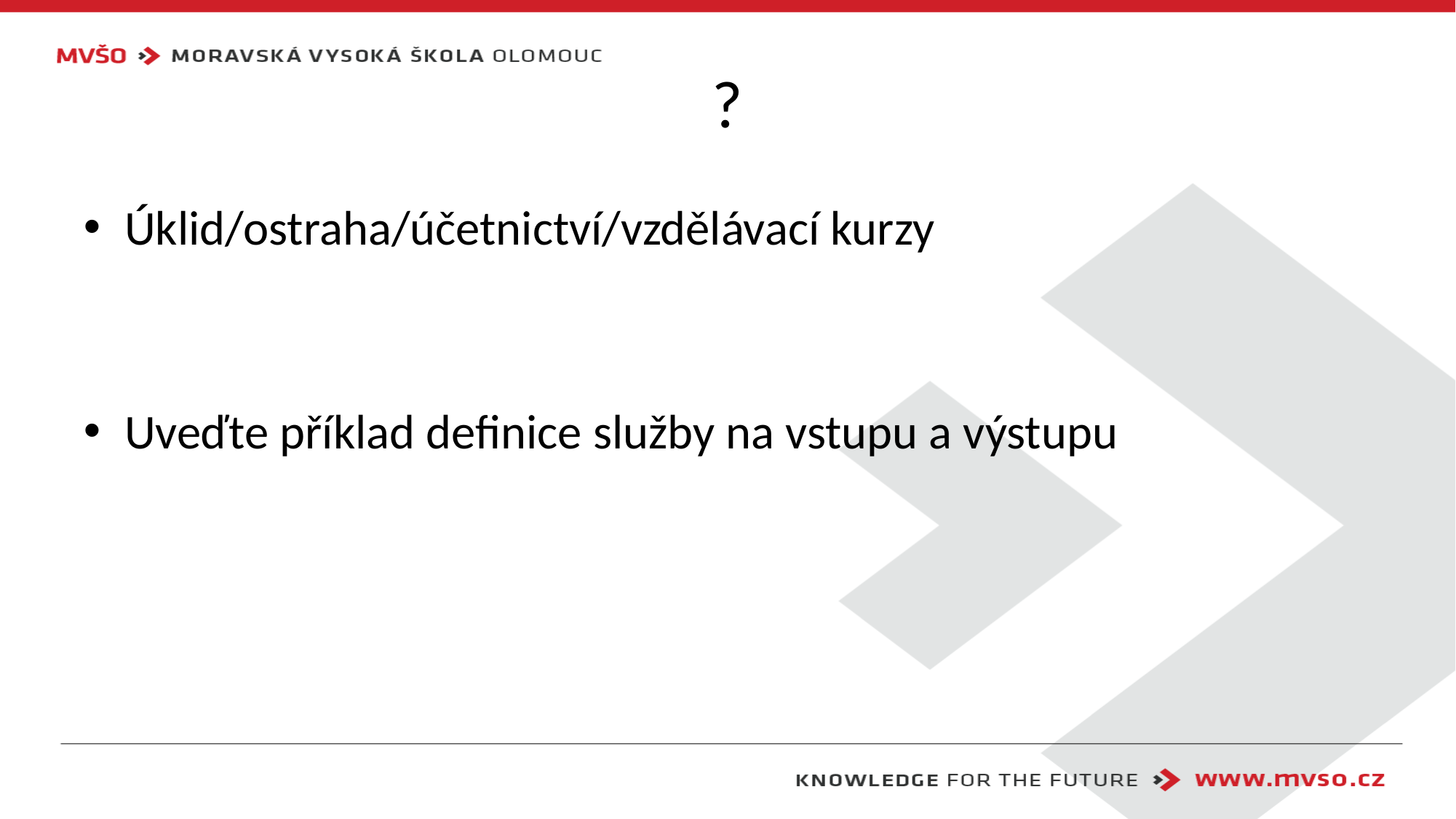

# ?
Úklid/ostraha/účetnictví/vzdělávací kurzy

Uveďte příklad definice služby na vstupu a výstupu